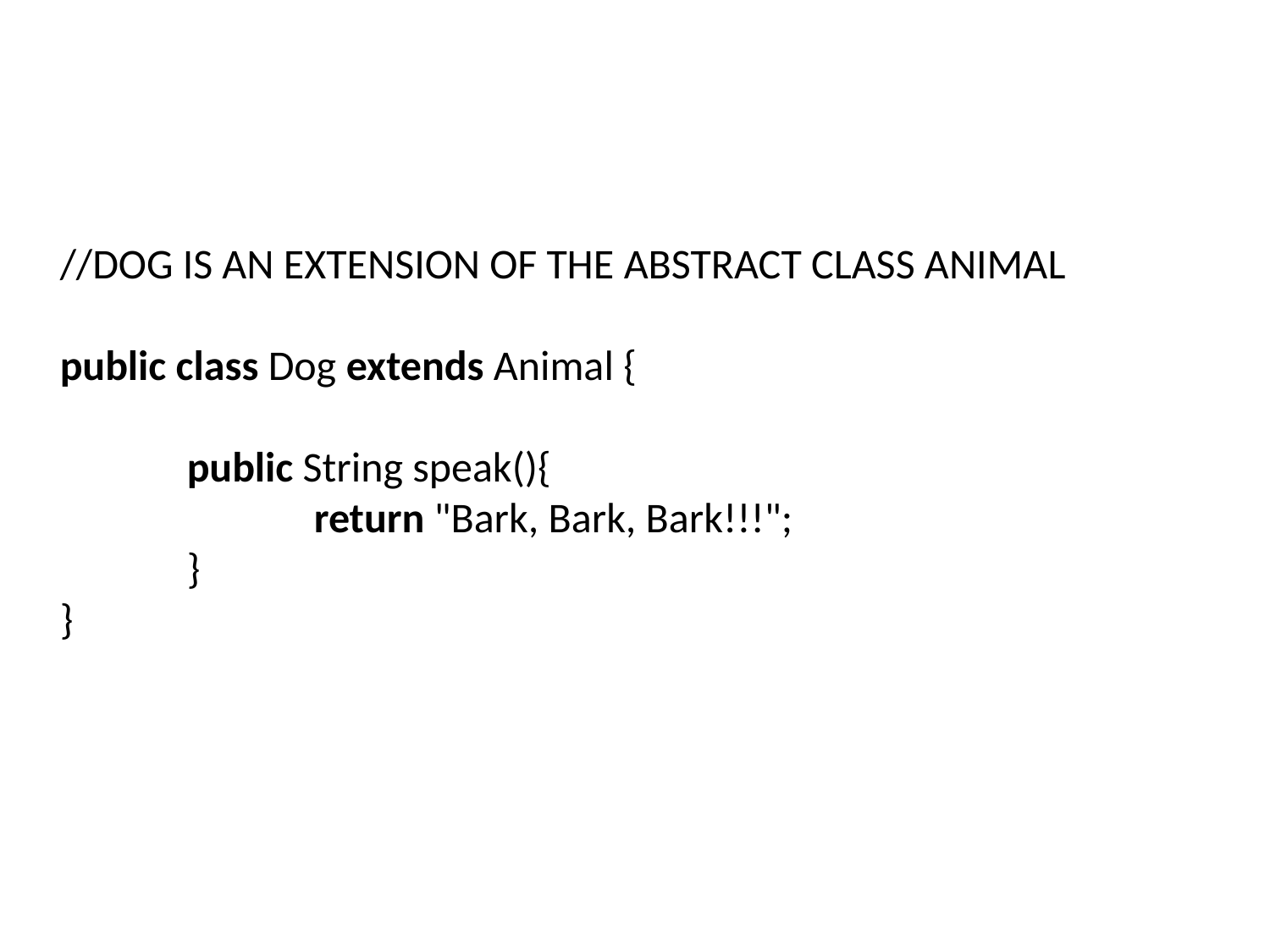

//DOG IS AN EXTENSION OF THE ABSTRACT CLASS ANIMAL

public class Dog extends Animal {

	public String speak(){
		return "Bark, Bark, Bark!!!";
	}
}